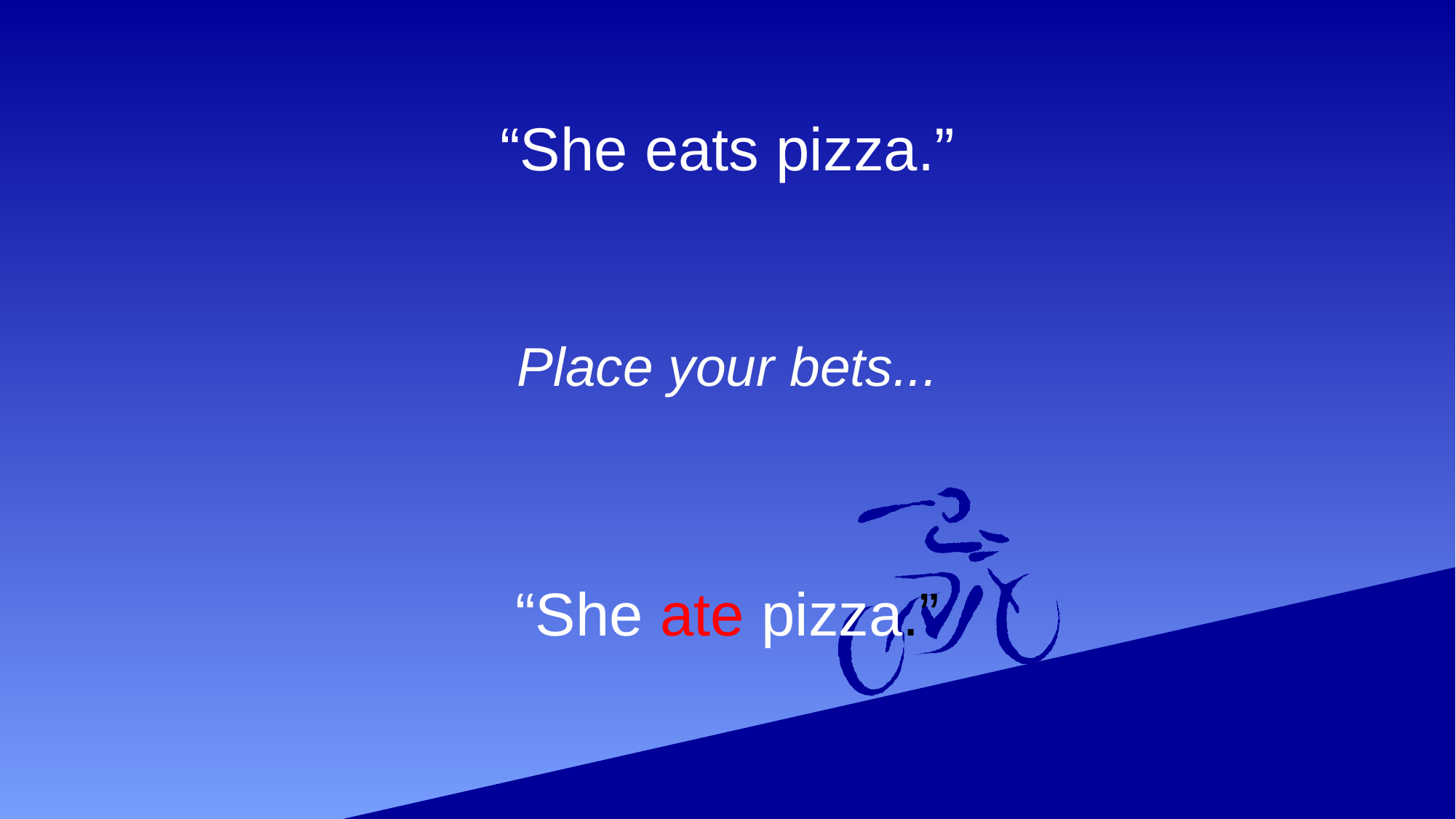

“She eats pizza.”
# Place your bets...
“She ate pizza.”